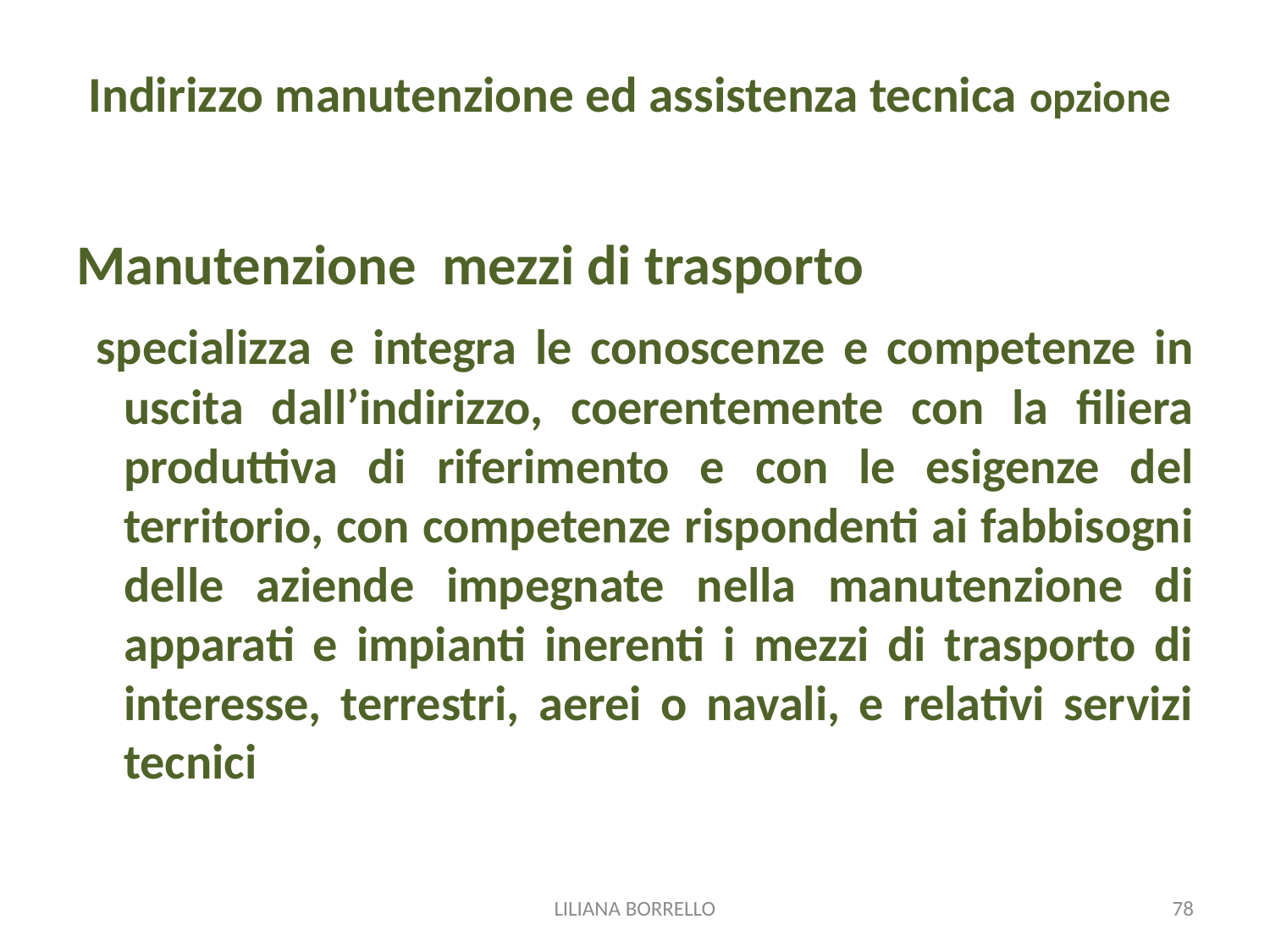

# Indirizzo manutenzione ed assistenza tecnica opzione
Manutenzione  mezzi di trasporto
 specializza e integra le conoscenze e competenze in uscita dall’indirizzo, coerentemente con la filiera produttiva di riferimento e con le esigenze del territorio, con competenze rispondenti ai fabbisogni delle aziende impegnate nella manutenzione di apparati e impianti inerenti i mezzi di trasporto di interesse, terrestri, aerei o navali, e relativi servizi tecnici
LILIANA BORRELLO
78